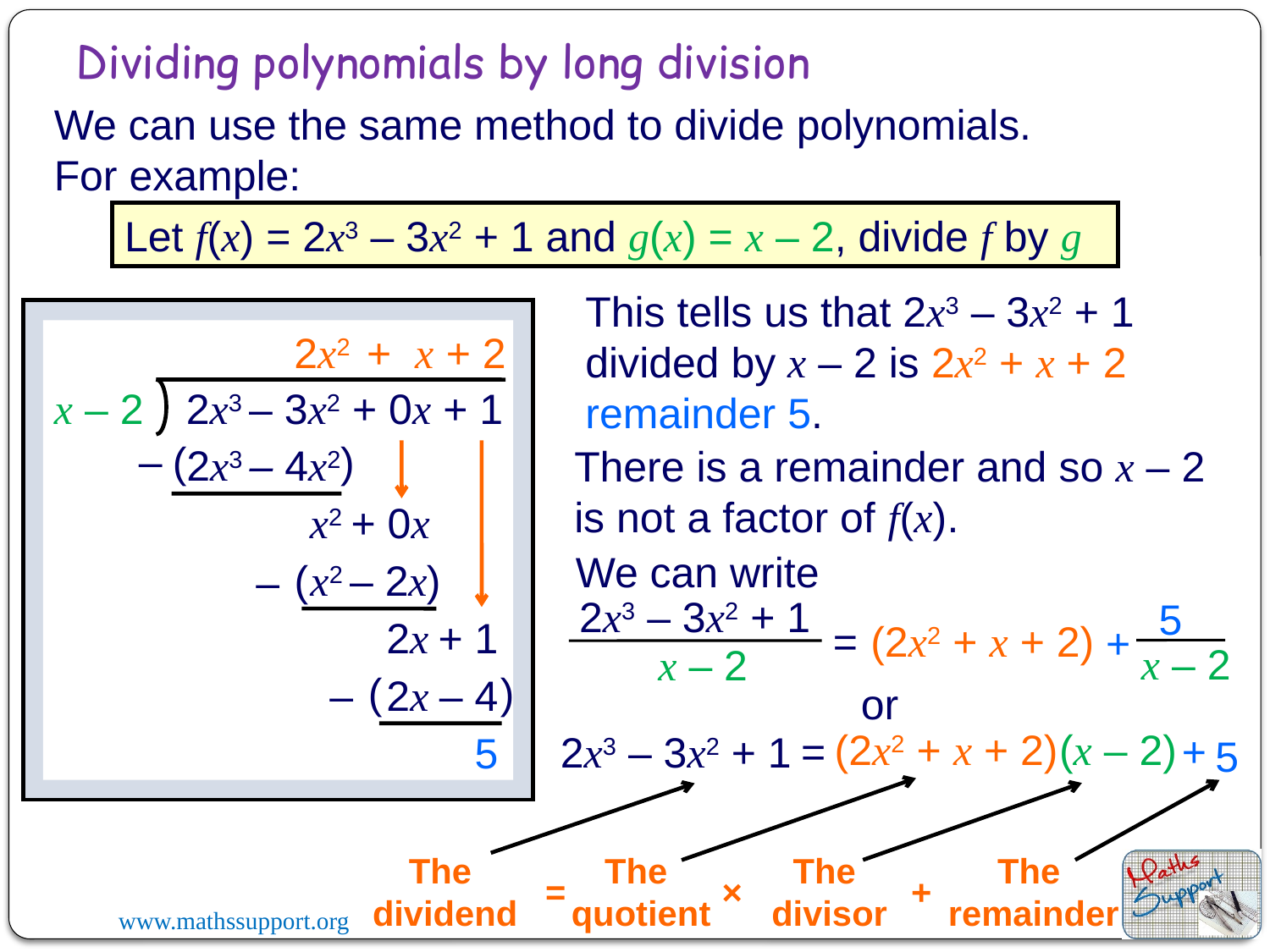

# Dividing polynomials by long division
We can use the same method to divide polynomials.
For example:
Let f(x) = 2x3 – 3x2 + 1 and g(x) = x – 2, divide f by g
This tells us that 2x3 – 3x2 + 1 divided by x – 2 is 2x2 + x + 2 remainder 5.

x – 2
2x3 – 3x2 + 0x + 1

2x2
+  x
+ 2
–
(             )
2x3 – 4x2

There is a remainder and so x – 2
is not a factor of f(x).

x2
+ 0x
We can write
(          )
x2 – 2x

–
2x3 – 3x2 + 1
5
2x
+ 1
=
(2x2 + x + 2)
+
x – 2
x – 2

(          )
–
2x – 4

or
(2x2 + x + 2)
(x – 2)
=
+
2x3 – 3x2 + 1
5
5

The
quotient
=
The
divisor
×
The
remainder
+
The
dividend